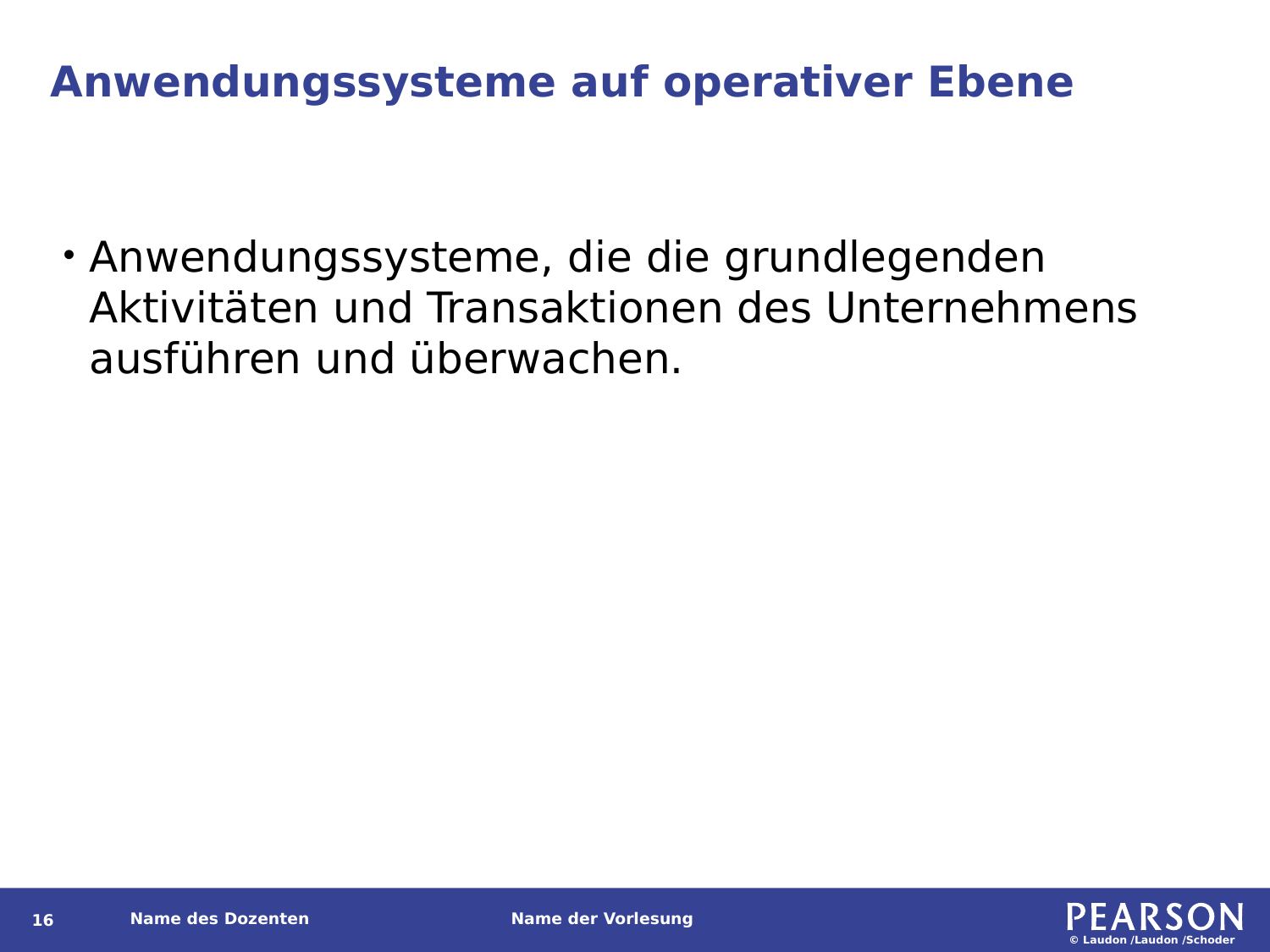

# Anwendungssysteme auf operativer Ebene

Anwendungssysteme, die die grundlegenden Aktivitäten und Transaktionen des Unternehmens ausführen und überwachen.
16